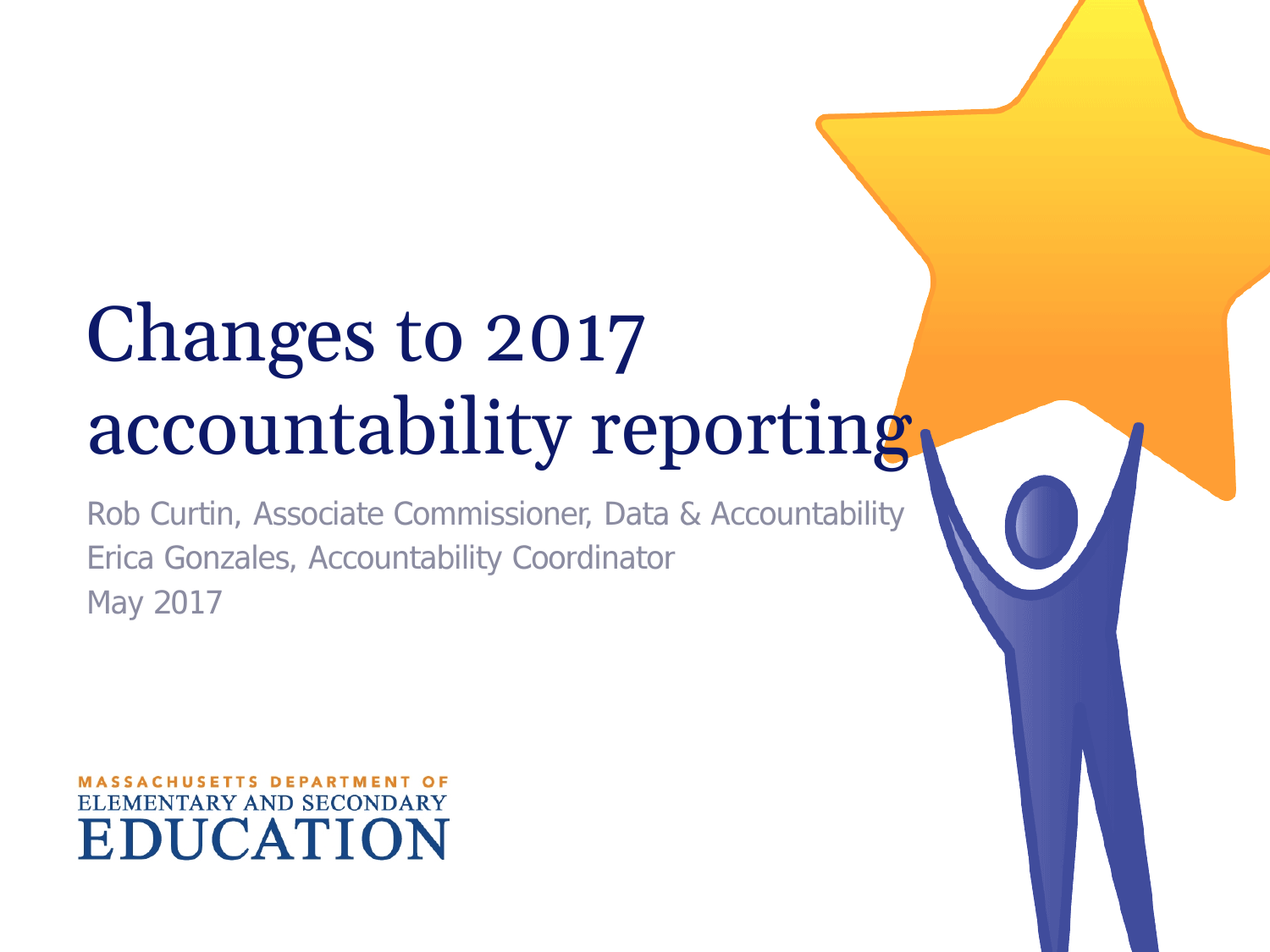

# Changes to 2017 accountability reporting
Rob Curtin, Associate Commissioner, Data & Accountability
Erica Gonzales, Accountability Coordinator
May 2017